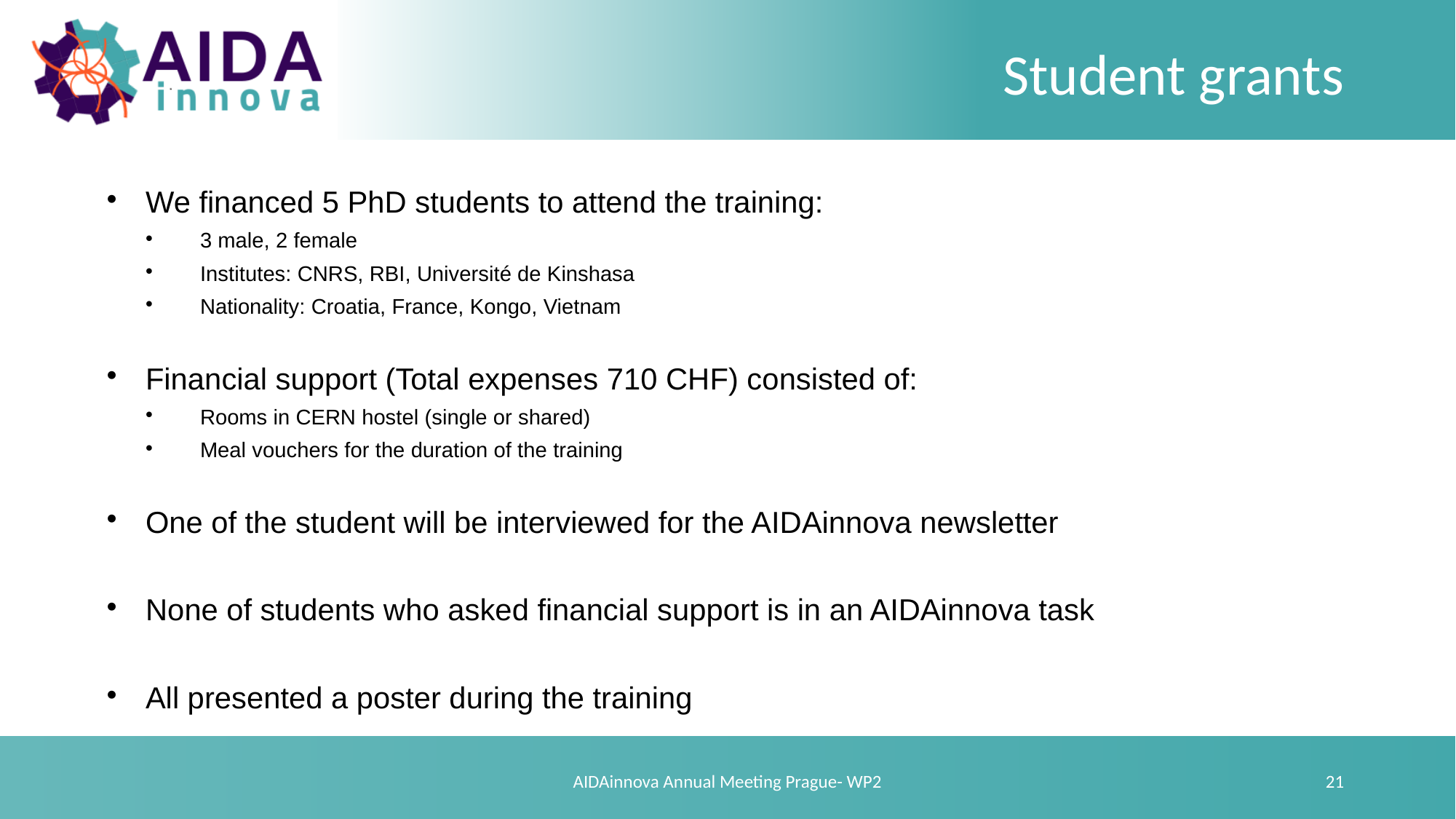

# Student grants
We financed 5 PhD students to attend the training:
3 male, 2 female
Institutes: CNRS, RBI, Université de Kinshasa
Nationality: Croatia, France, Kongo, Vietnam

Financial support (Total expenses 710 CHF) consisted of:
Rooms in CERN hostel (single or shared)
Meal vouchers for the duration of the training

One of the student will be interviewed for the AIDAinnova newsletter

None of students who asked financial support is in an AIDAinnova task

All presented a poster during the training
AIDAinnova Annual Meeting Prague- WP2
21